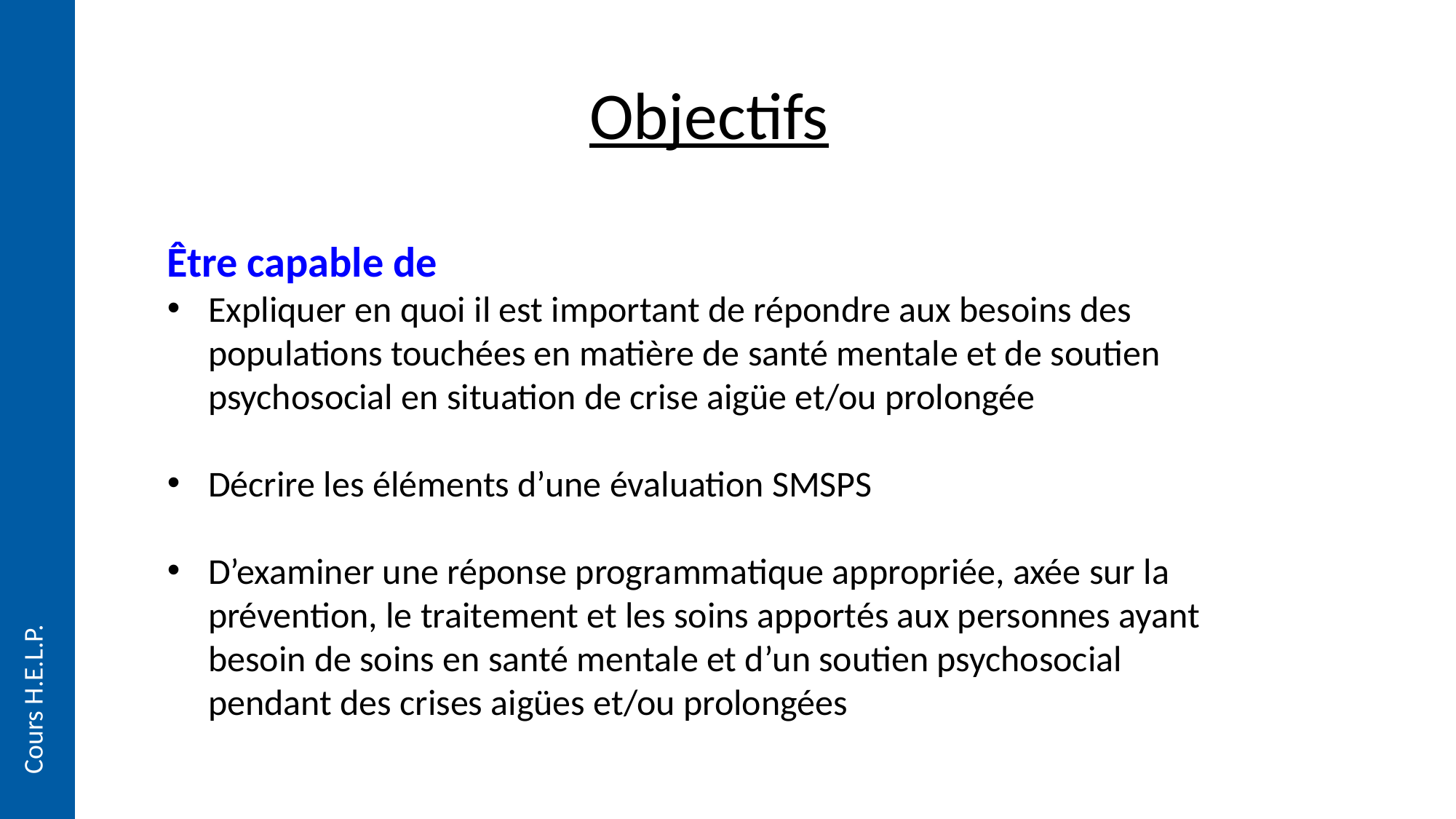

Objectifs
Être capable de
Expliquer en quoi il est important de répondre aux besoins des populations touchées en matière de santé mentale et de soutien psychosocial en situation de crise aigüe et/ou prolongée

Décrire les éléments d’une évaluation SMSPS

D’examiner une réponse programmatique appropriée, axée sur la prévention, le traitement et les soins apportés aux personnes ayant besoin de soins en santé mentale et d’un soutien psychosocial pendant des crises aigües et/ou prolongées
Cours H.E.L.P.